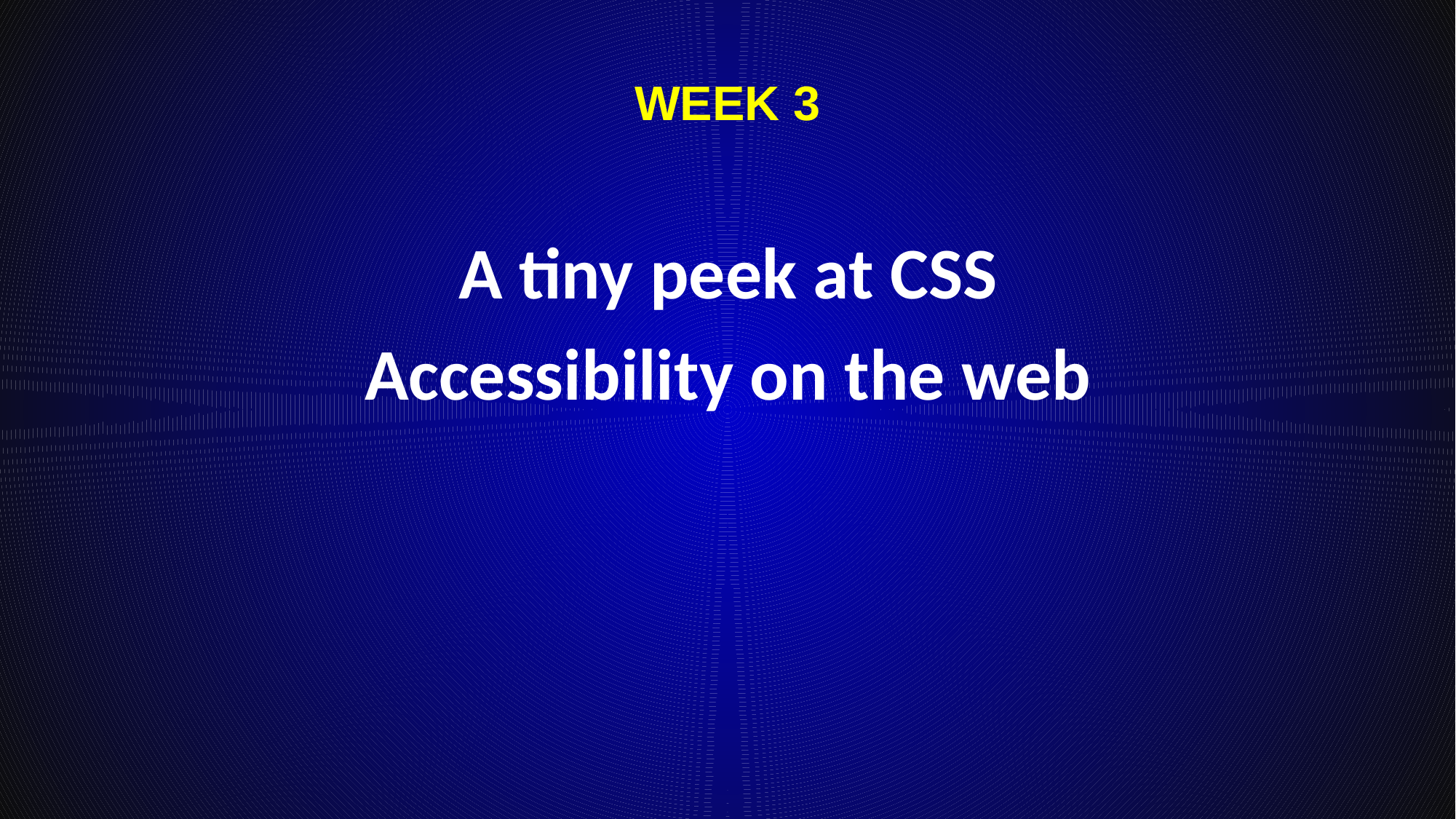

# Week 3
A tiny peek at CSS
Accessibility on the web